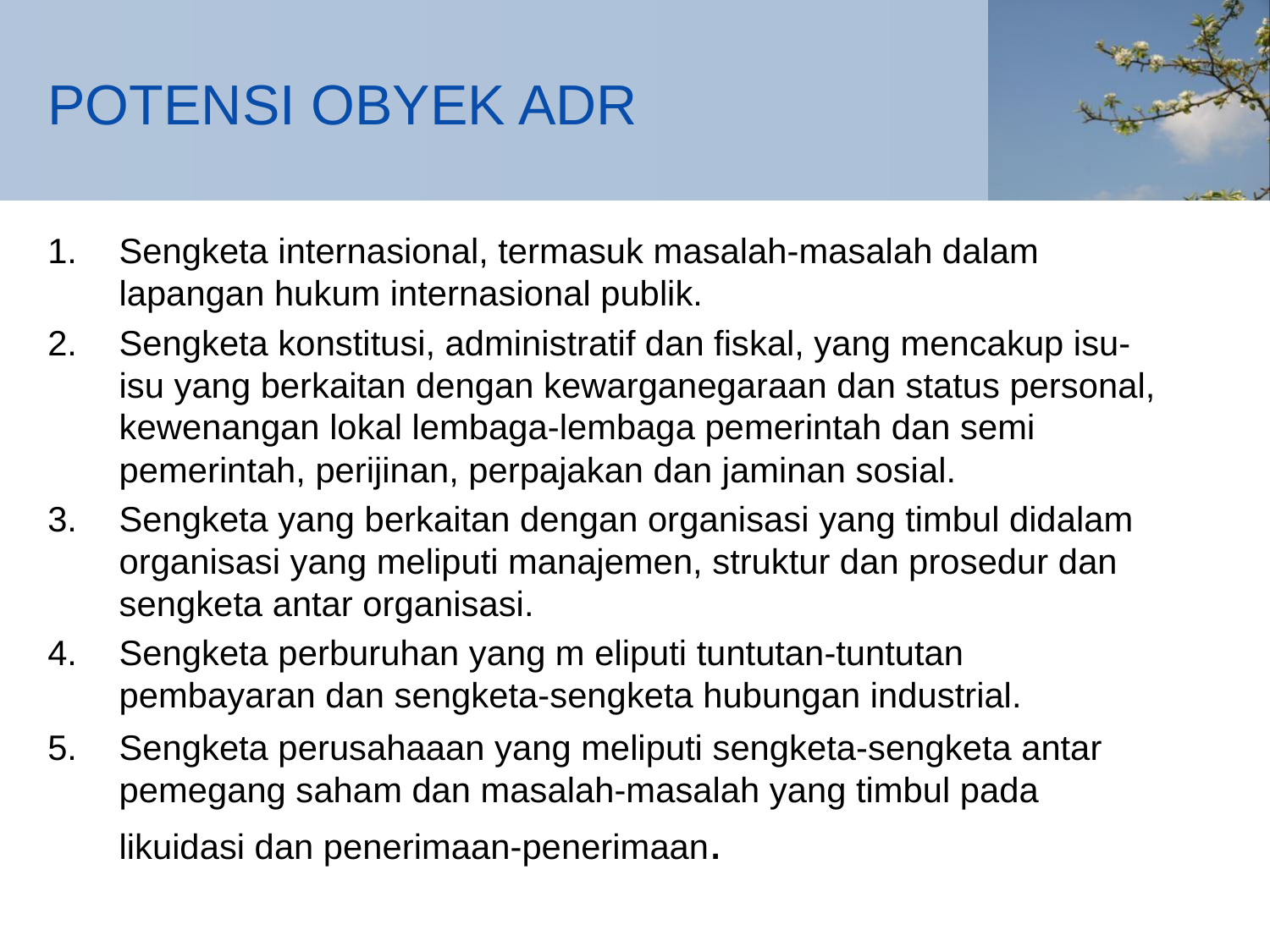

# POTENSI OBYEK ADR
Sengketa internasional, termasuk masalah-masalah dalam lapangan hukum internasional publik.
Sengketa konstitusi, administratif dan fiskal, yang mencakup isu-isu yang berkaitan dengan kewarganegaraan dan status personal, kewenangan lokal lembaga-lembaga pemerintah dan semi pemerintah, perijinan, perpajakan dan jaminan sosial.
Sengketa yang berkaitan dengan organisasi yang timbul didalam organisasi yang meliputi manajemen, struktur dan prosedur dan sengketa antar organisasi.
Sengketa perburuhan yang m eliputi tuntutan-tuntutan pembayaran dan sengketa-sengketa hubungan industrial.
Sengketa perusahaaan yang meliputi sengketa-sengketa antar pemegang saham dan masalah-masalah yang timbul pada likuidasi dan penerimaan-penerimaan.